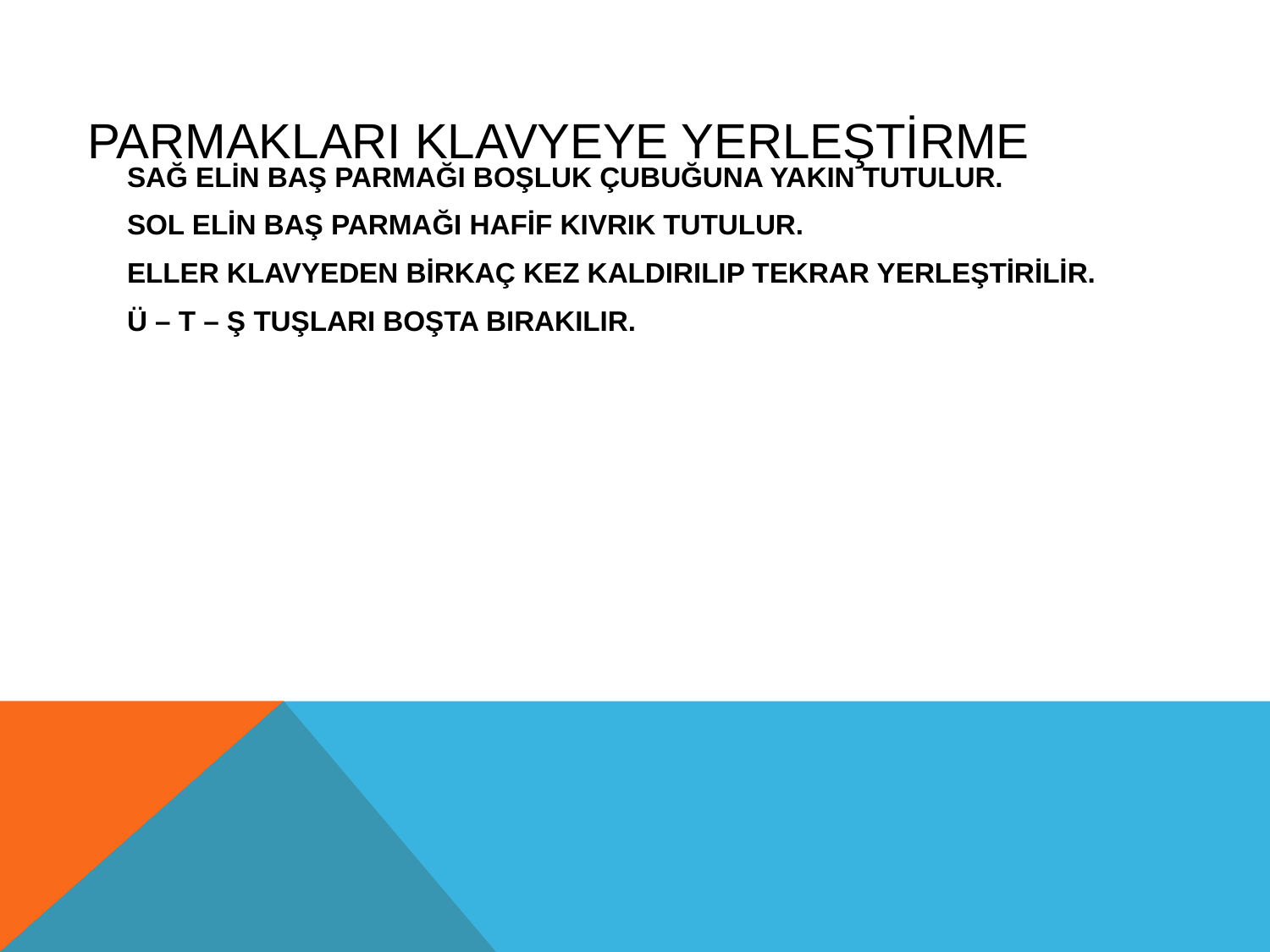

# PARMAKLARI KLAVYEYE YERLEŞTİRME
SAĞ ELİN BAŞ PARMAĞI BOŞLUK ÇUBUĞUNA YAKIN TUTULUR.
SOL ELİN BAŞ PARMAĞI HAFİF KIVRIK TUTULUR.
ELLER KLAVYEDEN BİRKAÇ KEZ KALDIRILIP TEKRAR YERLEŞTİRİLİR.
Ü – T – Ş TUŞLARI BOŞTA BIRAKILIR.